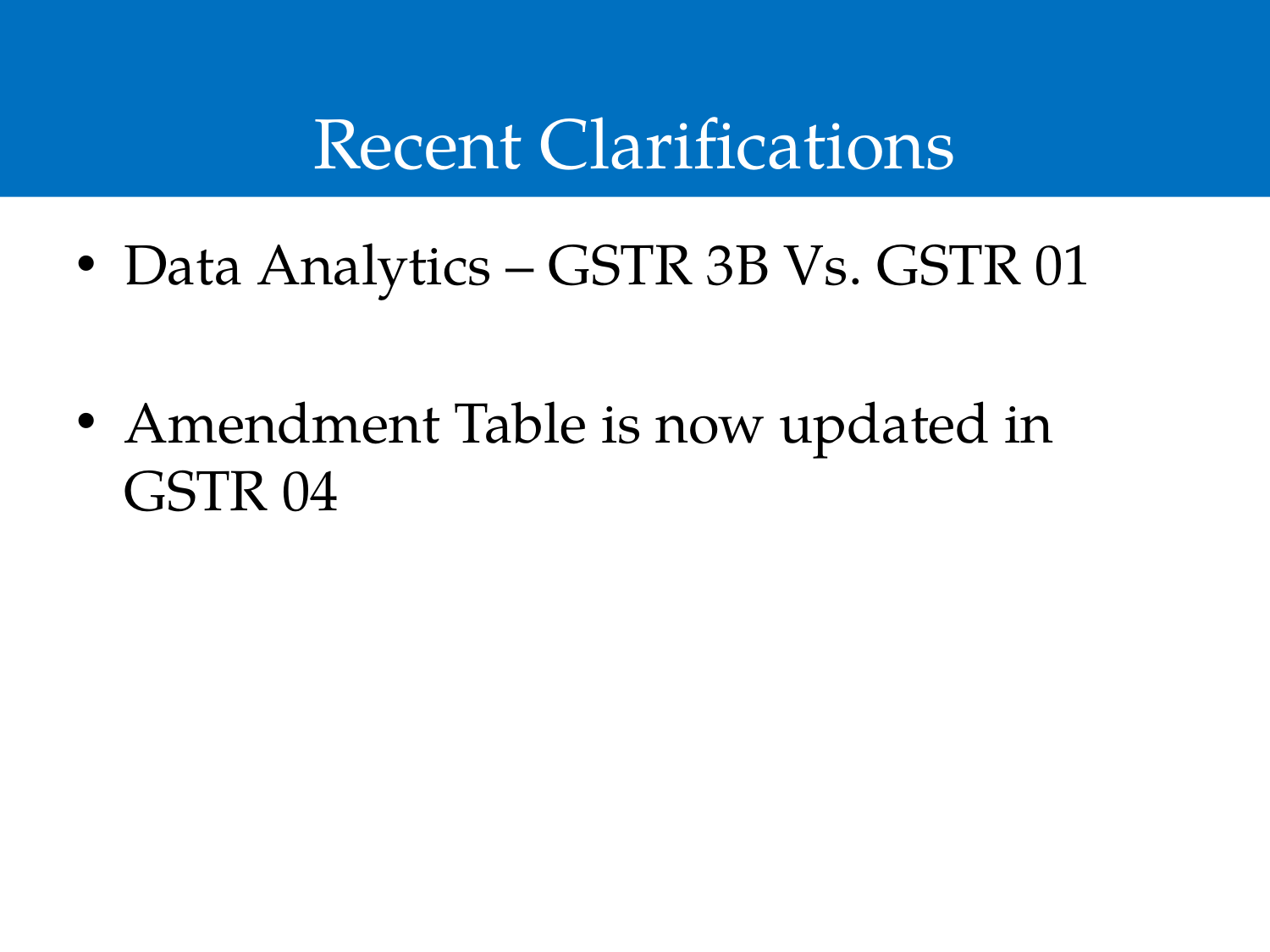

# Recent Clarifications
Data Analytics – GSTR 3B Vs. GSTR 01

Amendment Table is now updated in GSTR 04